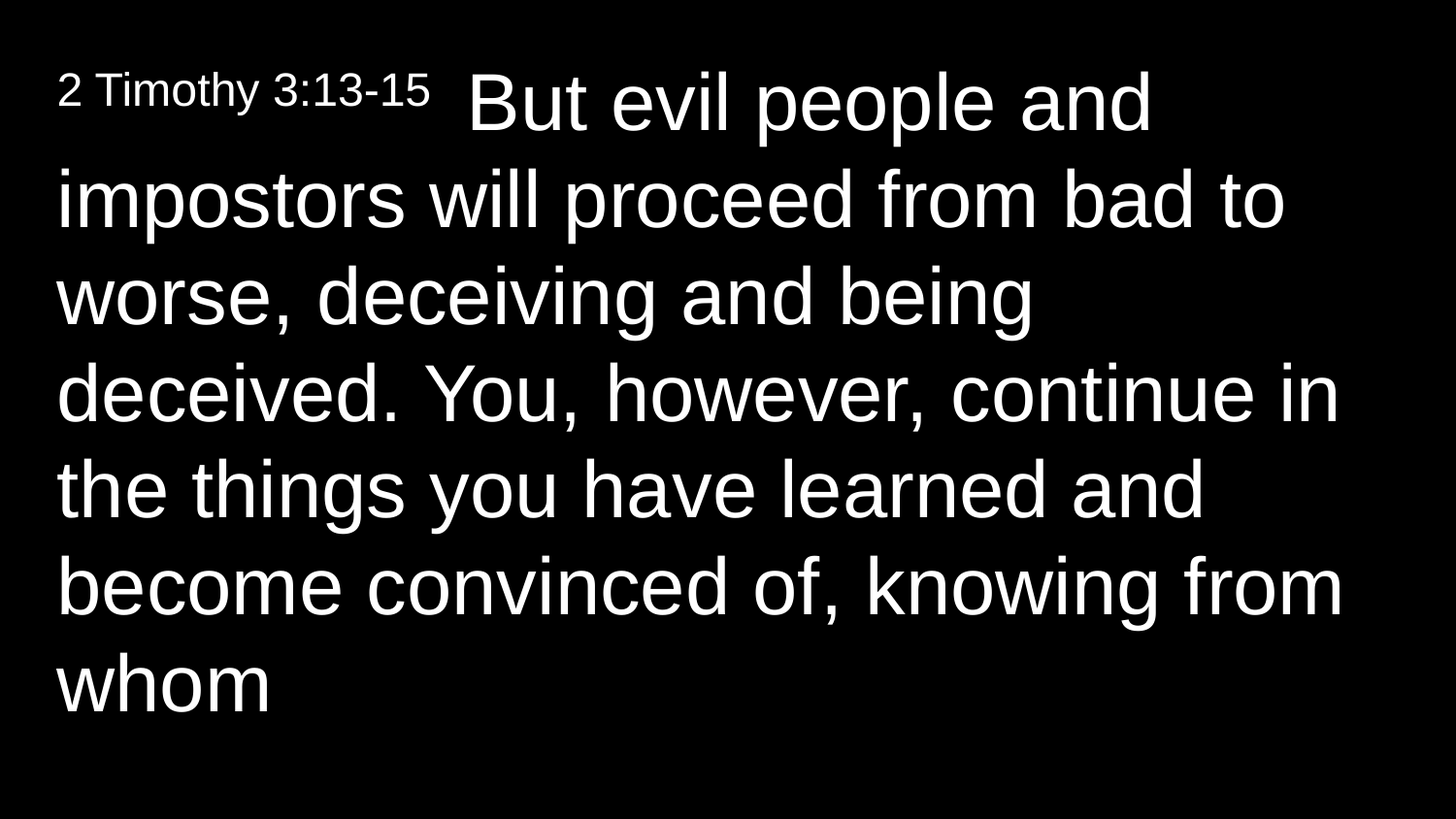

2 Timothy 3:13-15  But evil people and impostors will proceed from bad to worse, deceiving and being deceived. You, however, continue in the things you have learned and become convinced of, knowing from whom